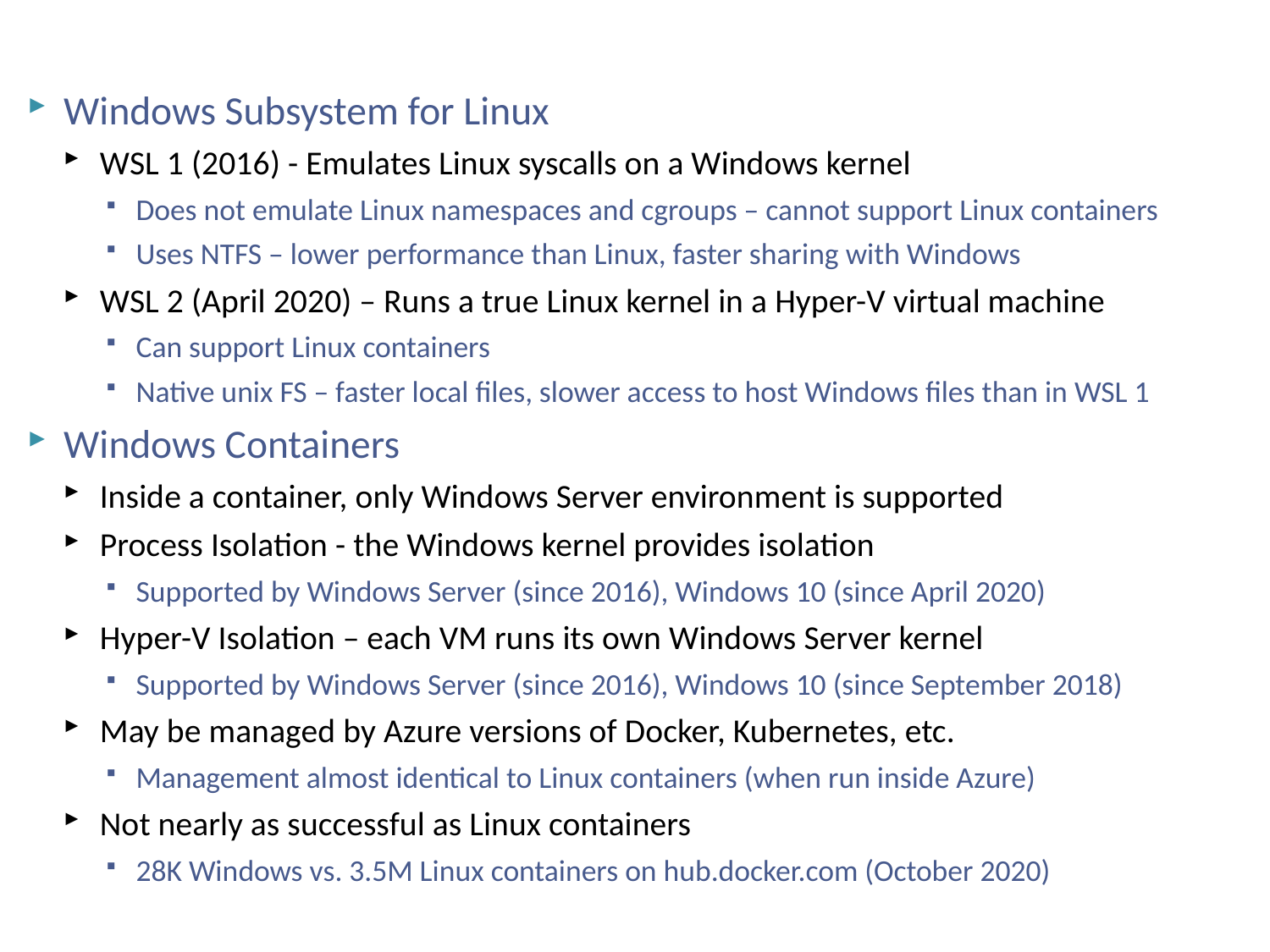

# Containers in Windows
Windows Subsystem for Linux
WSL 1 (2016) - Emulates Linux syscalls on a Windows kernel
Does not emulate Linux namespaces and cgroups – cannot support Linux containers
Uses NTFS – lower performance than Linux, faster sharing with Windows
WSL 2 (April 2020) – Runs a true Linux kernel in a Hyper-V virtual machine
Can support Linux containers
Native unix FS – faster local files, slower access to host Windows files than in WSL 1
Windows Containers
Inside a container, only Windows Server environment is supported
Process Isolation - the Windows kernel provides isolation
Supported by Windows Server (since 2016), Windows 10 (since April 2020)
Hyper-V Isolation – each VM runs its own Windows Server kernel
Supported by Windows Server (since 2016), Windows 10 (since September 2018)
May be managed by Azure versions of Docker, Kubernetes, etc.
Management almost identical to Linux containers (when run inside Azure)
Not nearly as successful as Linux containers
28K Windows vs. 3.5M Linux containers on hub.docker.com (October 2020)
NSWI150 Virtualizace a Cloud Computing - 2023/2024 David Bednárek
6